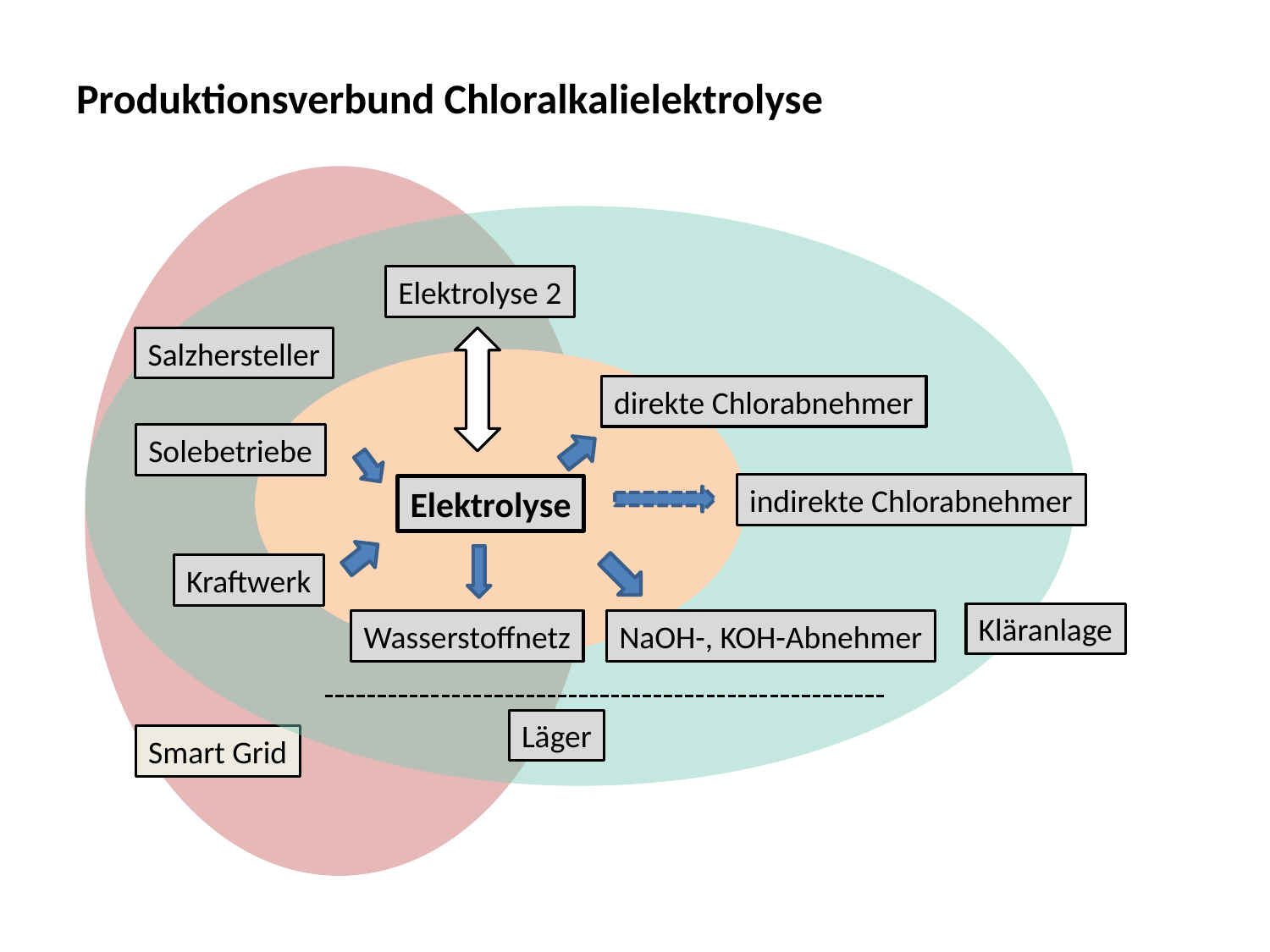

# Produktionsverbund Chloralkalielektrolyse

Elektrolyse 2
Salzhersteller

direkte Chlorabnehmer
Solebetriebe

indirekte Chlorabnehmer
Elektrolyse

Kraftwerk
Wasserstoffnetz
NaOH-, KOH-Abnehmer
Kläranlage
Läger
Smart Grid